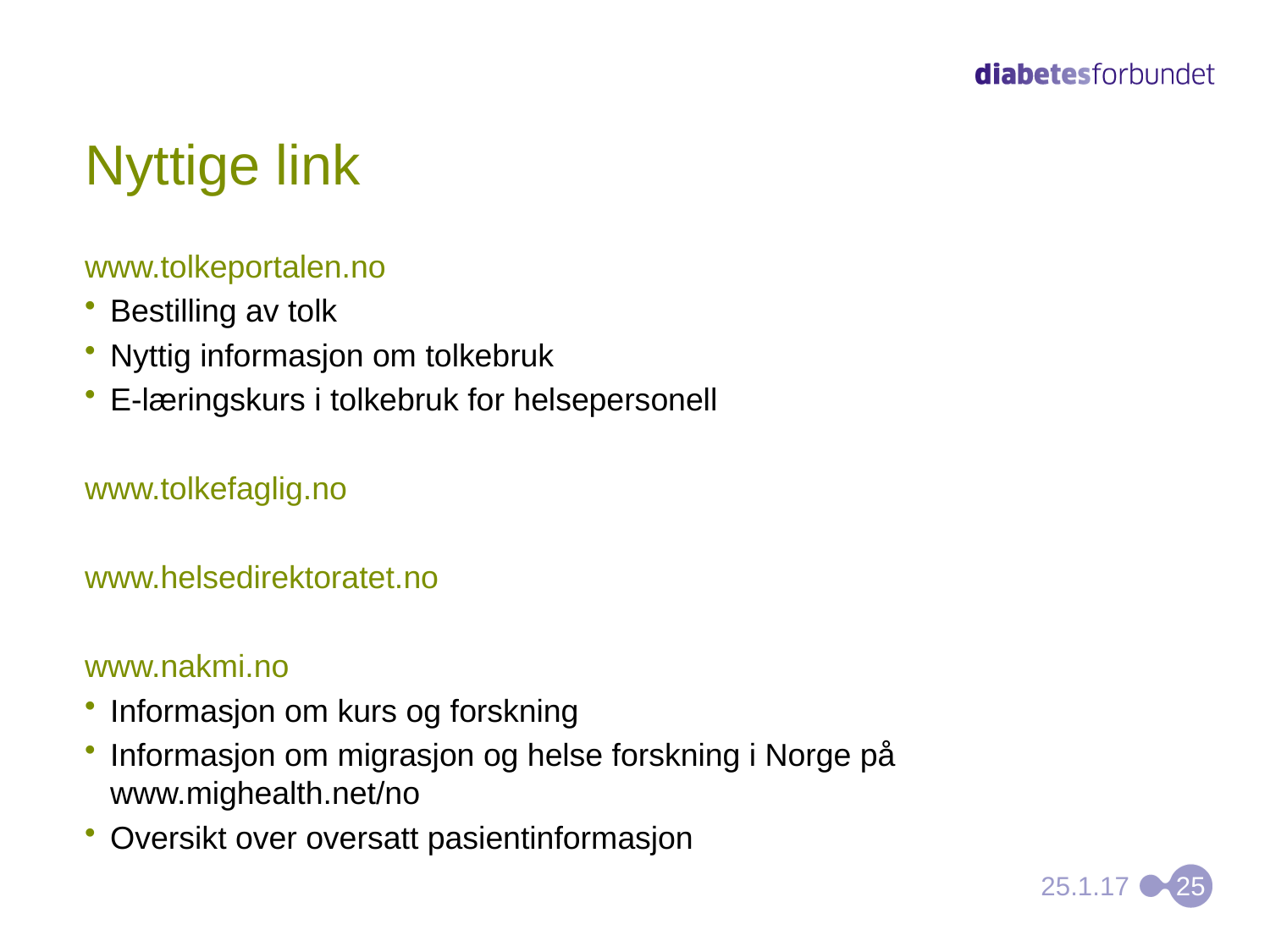

# Nyttige link
www.tolkeportalen.no
Bestilling av tolk
Nyttig informasjon om tolkebruk
E-læringskurs i tolkebruk for helsepersonell

www.tolkefaglig.no

www.helsedirektoratet.no

www.nakmi.no
Informasjon om kurs og forskning
Informasjon om migrasjon og helse forskning i Norge på www.mighealth.net/no
Oversikt over oversatt pasientinformasjon
25.1.17
25